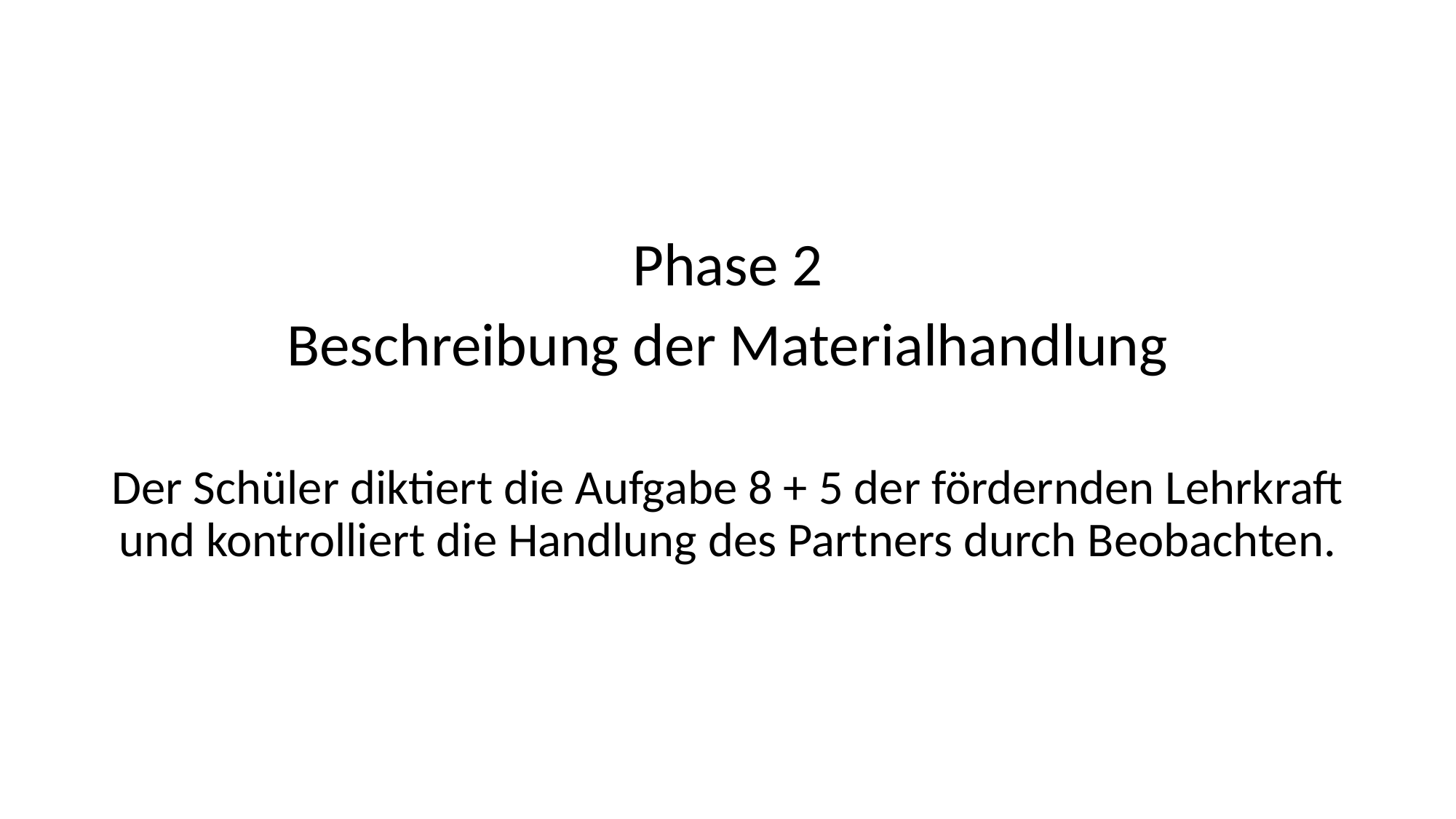

Phase 2
Beschreibung der Materialhandlung

Der Schüler diktiert die Aufgabe 8 + 5 der fördernden Lehrkraft und kontrolliert die Handlung des Partners durch Beobachten.